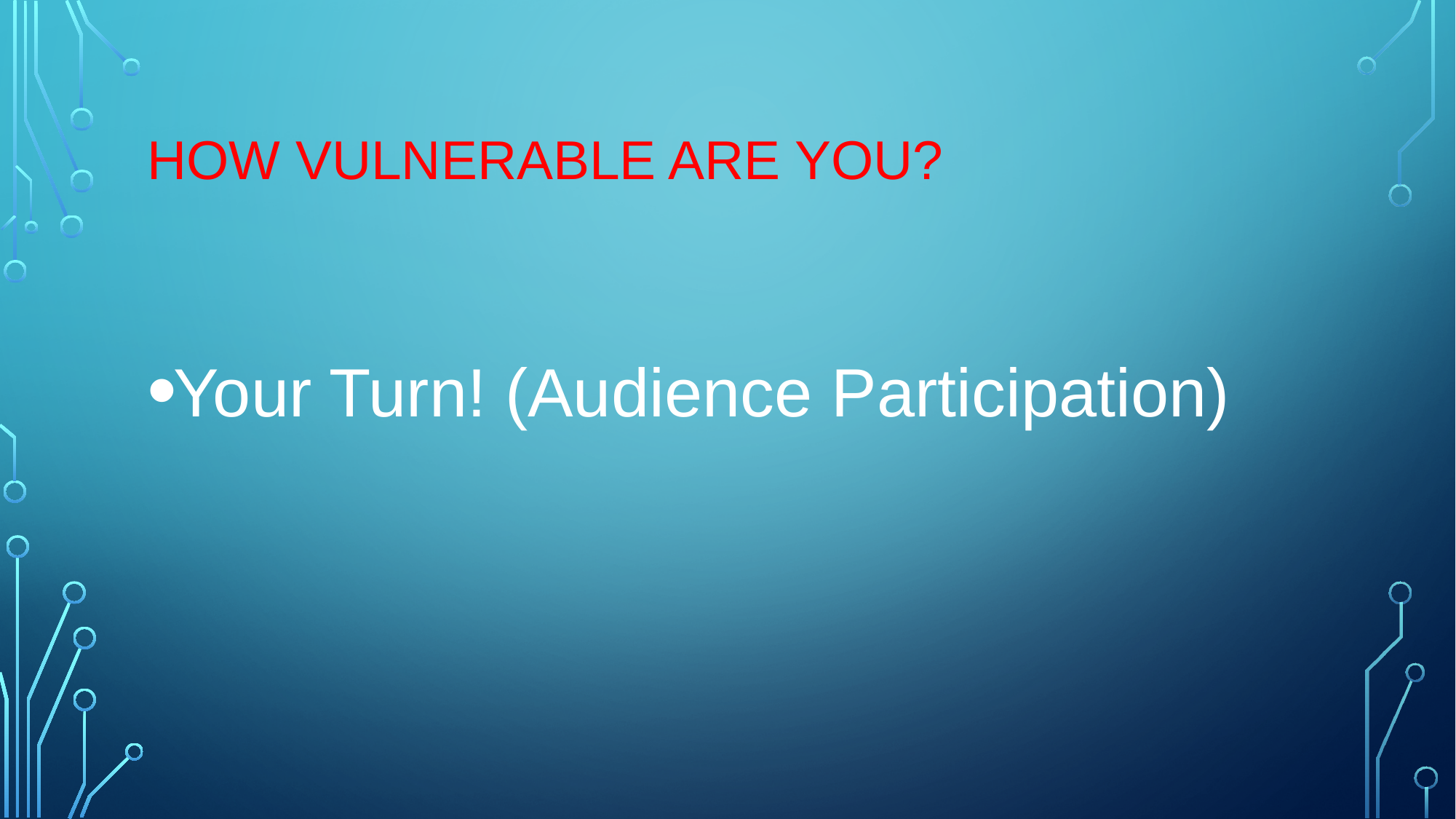

# How Vulnerable are you?
Your Turn! (Audience Participation)